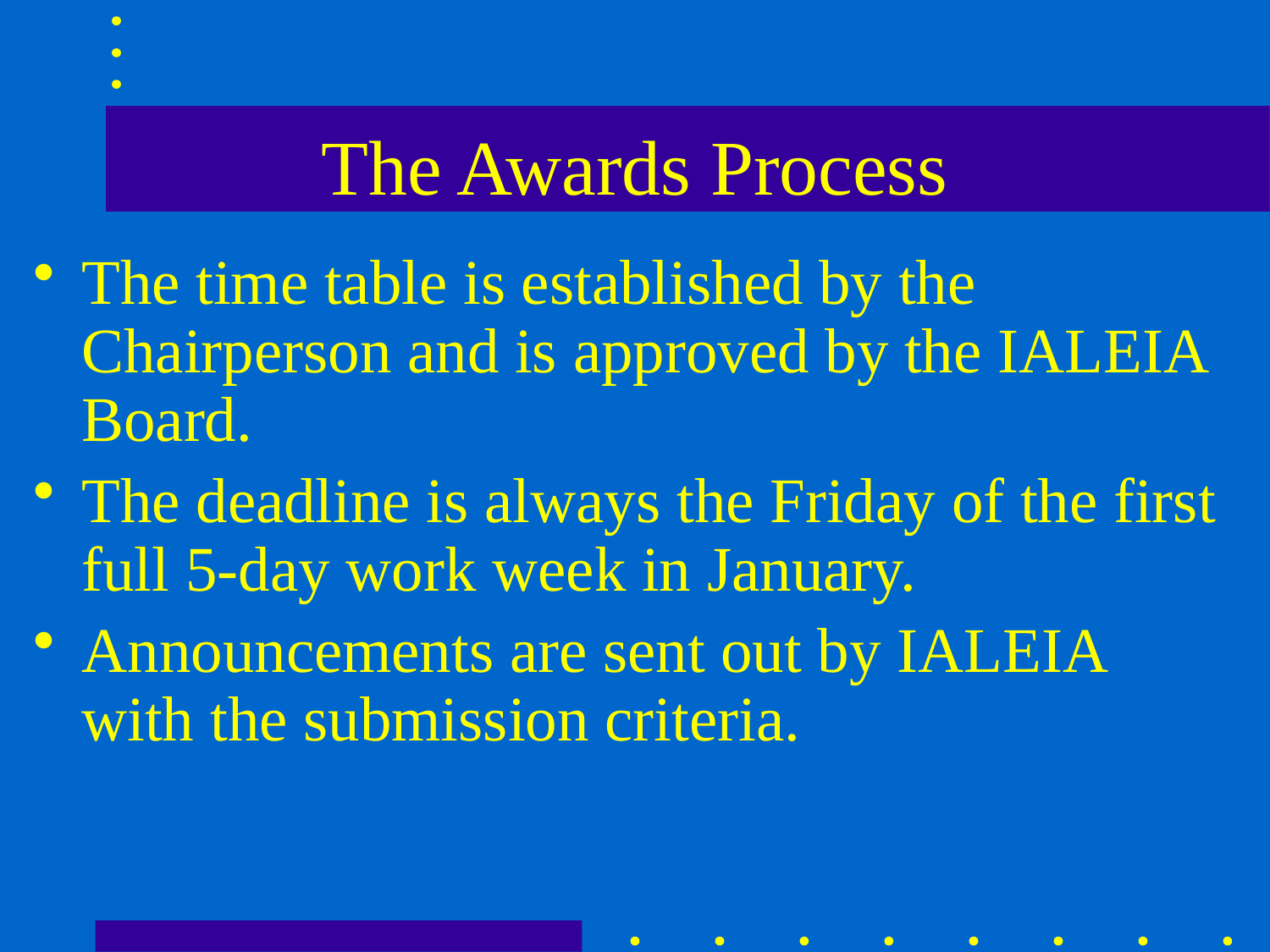

# The Awards Process
The time table is established by the Chairperson and is approved by the IALEIA Board.
The deadline is always the Friday of the first full 5-day work week in January.
Announcements are sent out by IALEIA with the submission criteria.